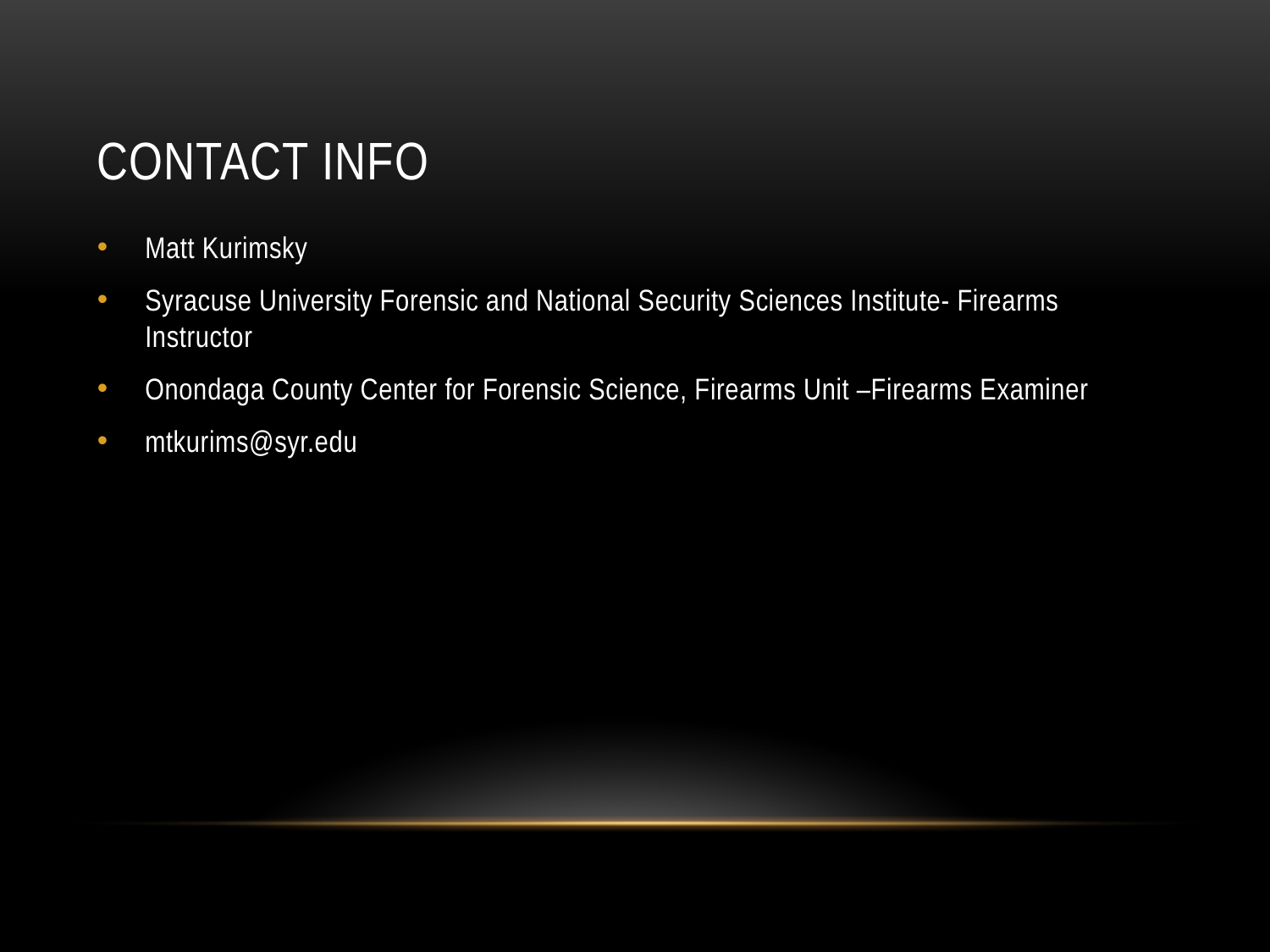

# Contact Info
Matt Kurimsky
Syracuse University Forensic and National Security Sciences Institute- Firearms Instructor
Onondaga County Center for Forensic Science, Firearms Unit –Firearms Examiner
mtkurims@syr.edu